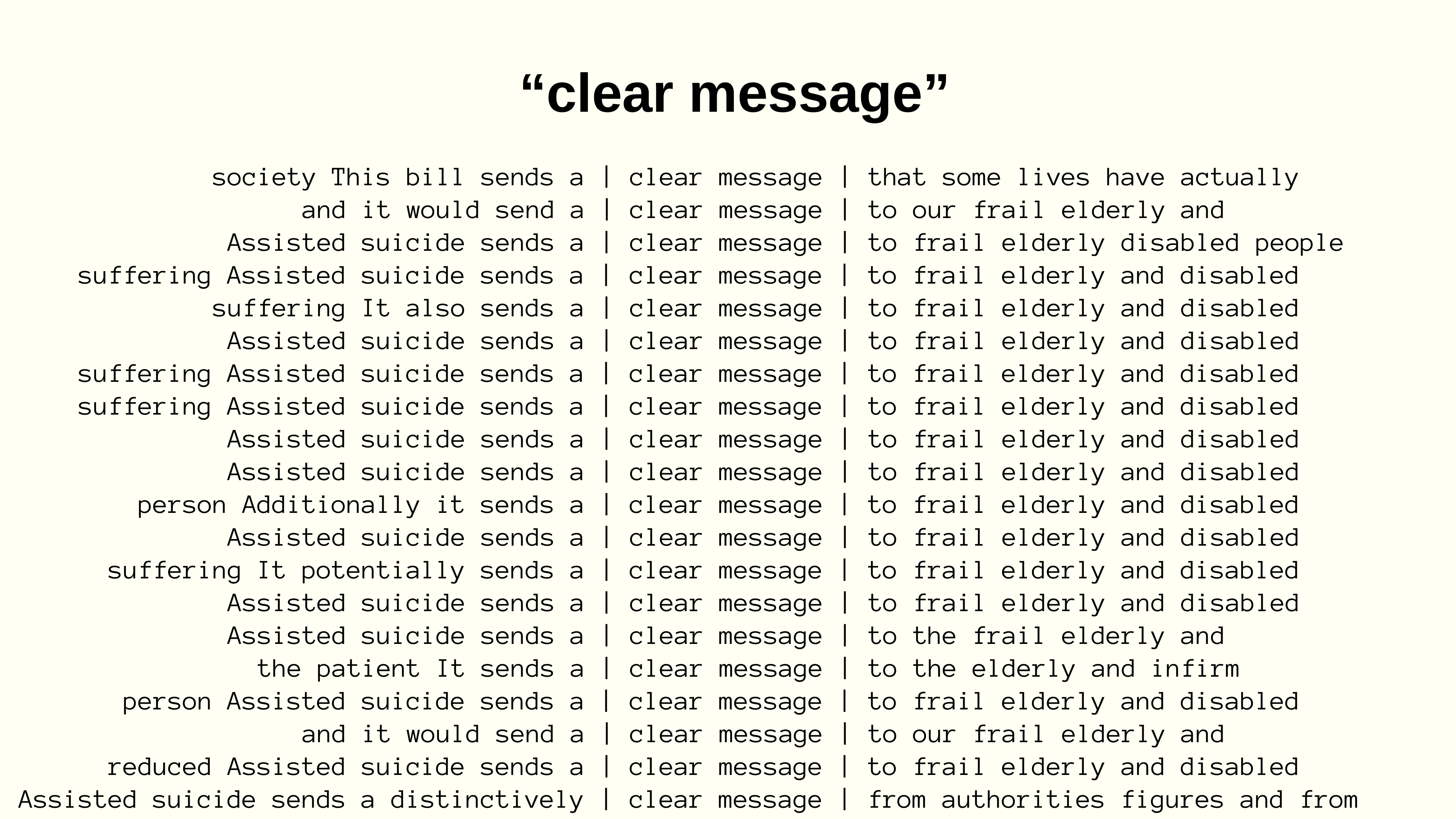

“clear message”
              society This bill sends a | clear message | that some lives have actually
                    and it would send a | clear message | to our frail elderly and
               Assisted suicide sends a | clear message | to frail elderly disabled people
     suffering Assisted suicide sends a | clear message | to frail elderly and disabled
              suffering It also sends a | clear message | to frail elderly and disabled
               Assisted suicide sends a | clear message | to frail elderly and disabled
     suffering Assisted suicide sends a | clear message | to frail elderly and disabled
     suffering Assisted suicide sends a | clear message | to frail elderly and disabled
               Assisted suicide sends a | clear message | to frail elderly and disabled
               Assisted suicide sends a | clear message | to frail elderly and disabled
         person Additionally it sends a | clear message | to frail elderly and disabled
               Assisted suicide sends a | clear message | to frail elderly and disabled
       suffering It potentially sends a | clear message | to frail elderly and disabled
               Assisted suicide sends a | clear message | to frail elderly and disabled
               Assisted suicide sends a | clear message | to the frail elderly and
                 the patient It sends a | clear message | to the elderly and infirm
        person Assisted suicide sends a | clear message | to frail elderly and disabled
                    and it would send a | clear message | to our frail elderly and
       reduced Assisted suicide sends a | clear message | to frail elderly and disabled
 Assisted suicide sends a distinctively | clear message | from authorities figures and from